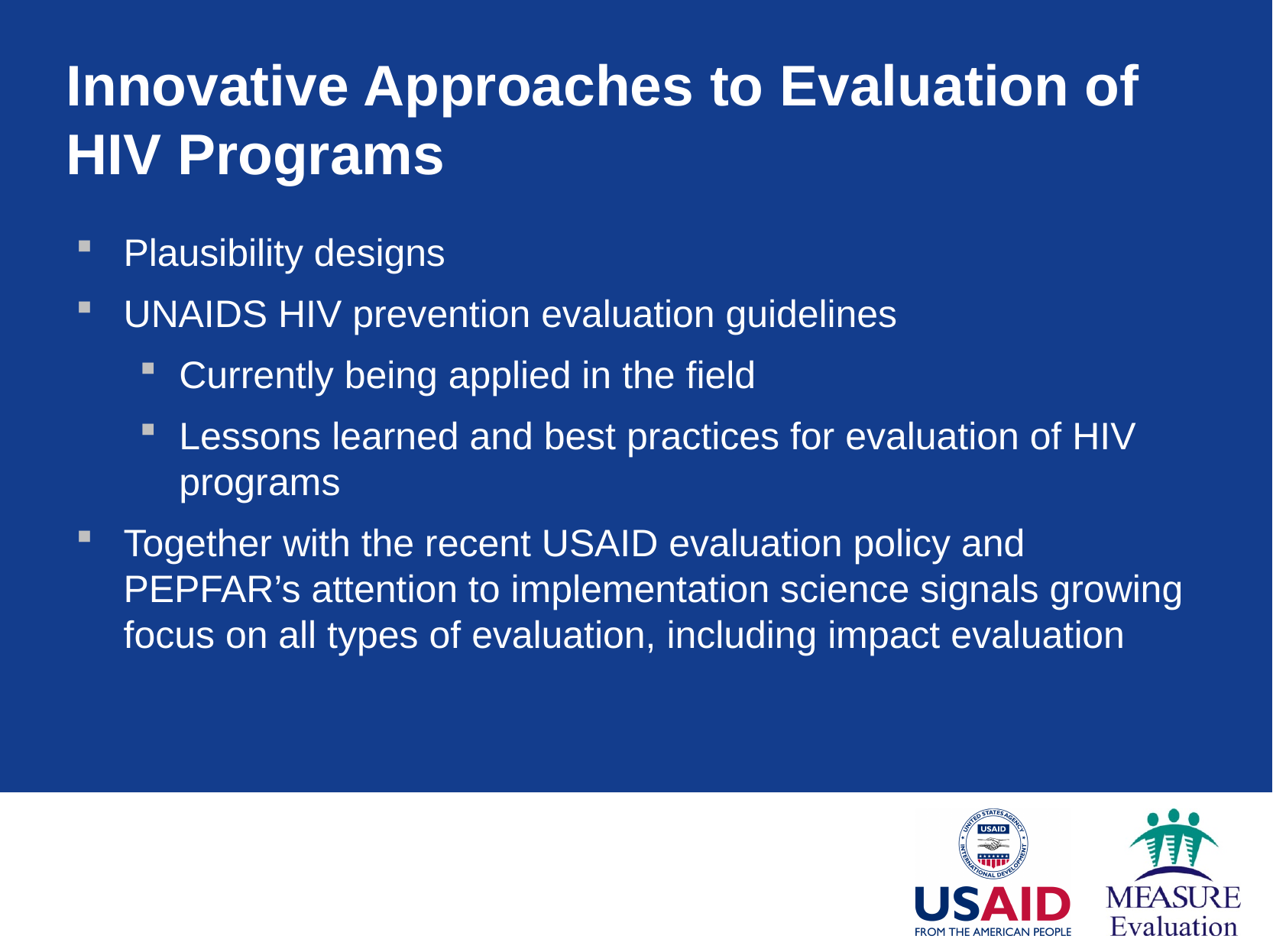

# Innovative Approaches to Evaluation of HIV Programs
Plausibility designs
UNAIDS HIV prevention evaluation guidelines
Currently being applied in the field
Lessons learned and best practices for evaluation of HIV programs
Together with the recent USAID evaluation policy and PEPFAR’s attention to implementation science signals growing focus on all types of evaluation, including impact evaluation